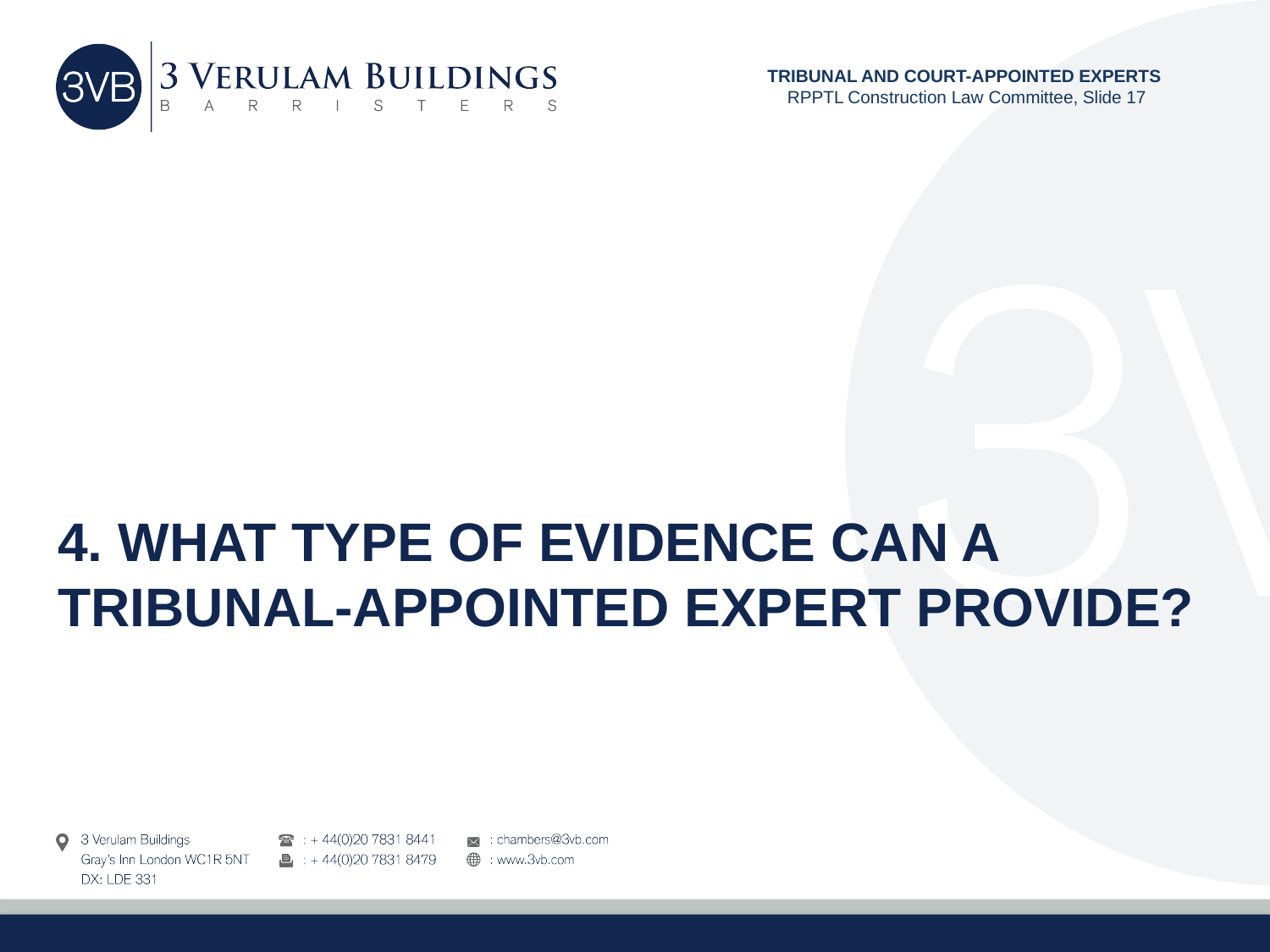

TRIBUNAL AND COURT-APPOINTED EXPERTS
RPPTL Construction Law Committee, Slide 17

# 4. WHAT TYPE OF EVIDENCE CAN A Tribunal-appointed EXPERT PROVIDE?